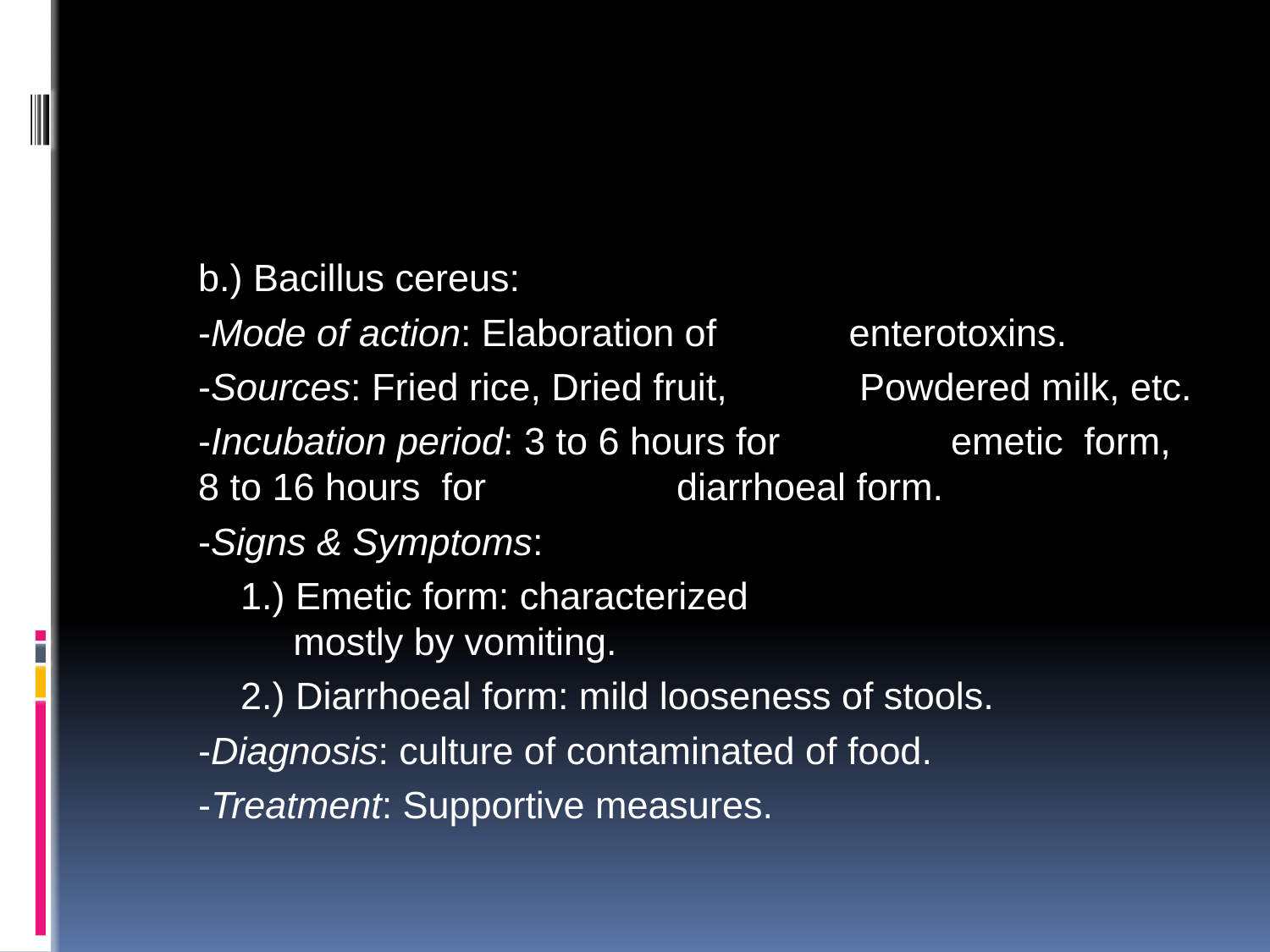

#
		b.) Bacillus cereus:
			-Mode of action: Elaboration of 			  		 enterotoxins.
			-Sources: Fried rice, Dried fruit, 			  		  Powdered milk, etc.
			-Incubation period: 3 to 6 hours for 		  		  emetic  form, 8 to 16 hours  for 			 		  diarrhoeal form.
			-Signs & Symptoms:
			    1.) Emetic form: characterized 			          	          	         mostly by vomiting.
			    2.) Diarrhoeal form: mild looseness of stools.
			-Diagnosis: culture of contaminated of food.
			-Treatment: Supportive measures.